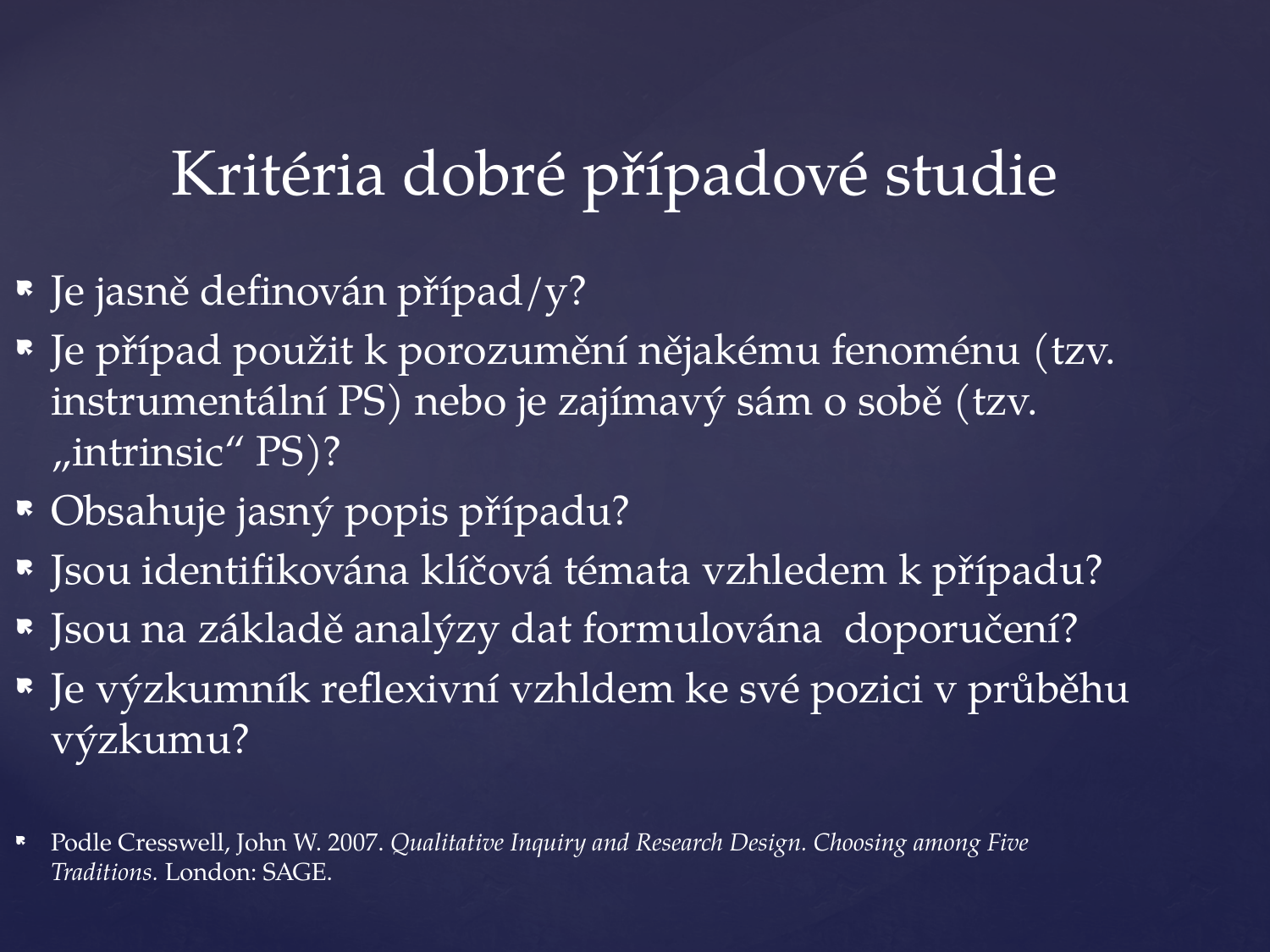

# Kritéria dobré případové studie
Je jasně definován případ/y?
Je případ použit k porozumění nějakému fenoménu (tzv. instrumentální PS) nebo je zajímavý sám o sobě (tzv. „intrinsic“ PS)?
Obsahuje jasný popis případu?
Jsou identifikována klíčová témata vzhledem k případu?
Jsou na základě analýzy dat formulována  doporučení?
Je výzkumník reflexivní vzhldem ke své pozici v průběhu výzkumu?

Podle Cresswell, John W. 2007. Qualitative Inquiry and Research Design. Choosing among Five Traditions. London: SAGE.